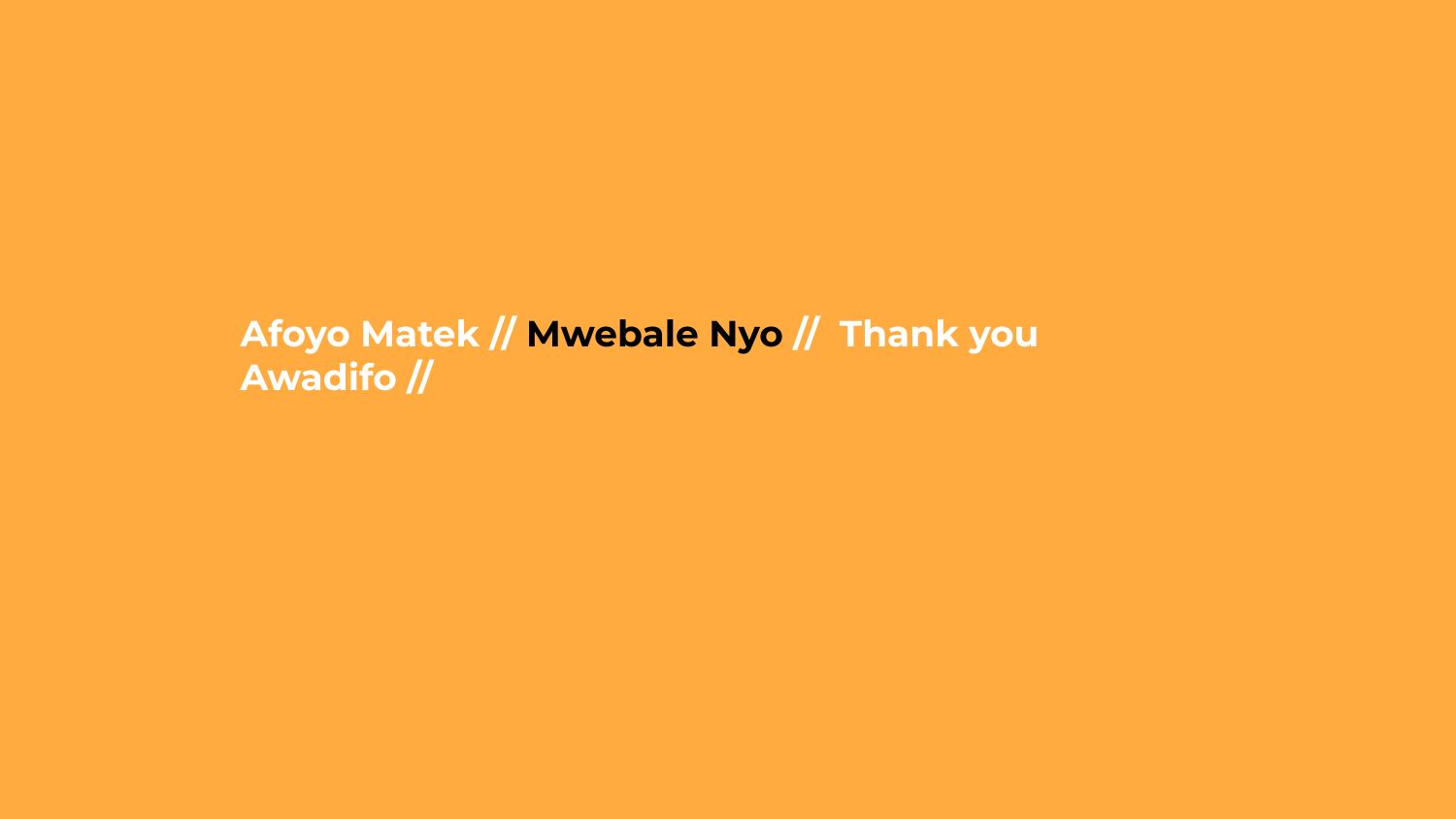

# Afoyo Matek // Mwebale Nyo //  Thank you Awadifo //